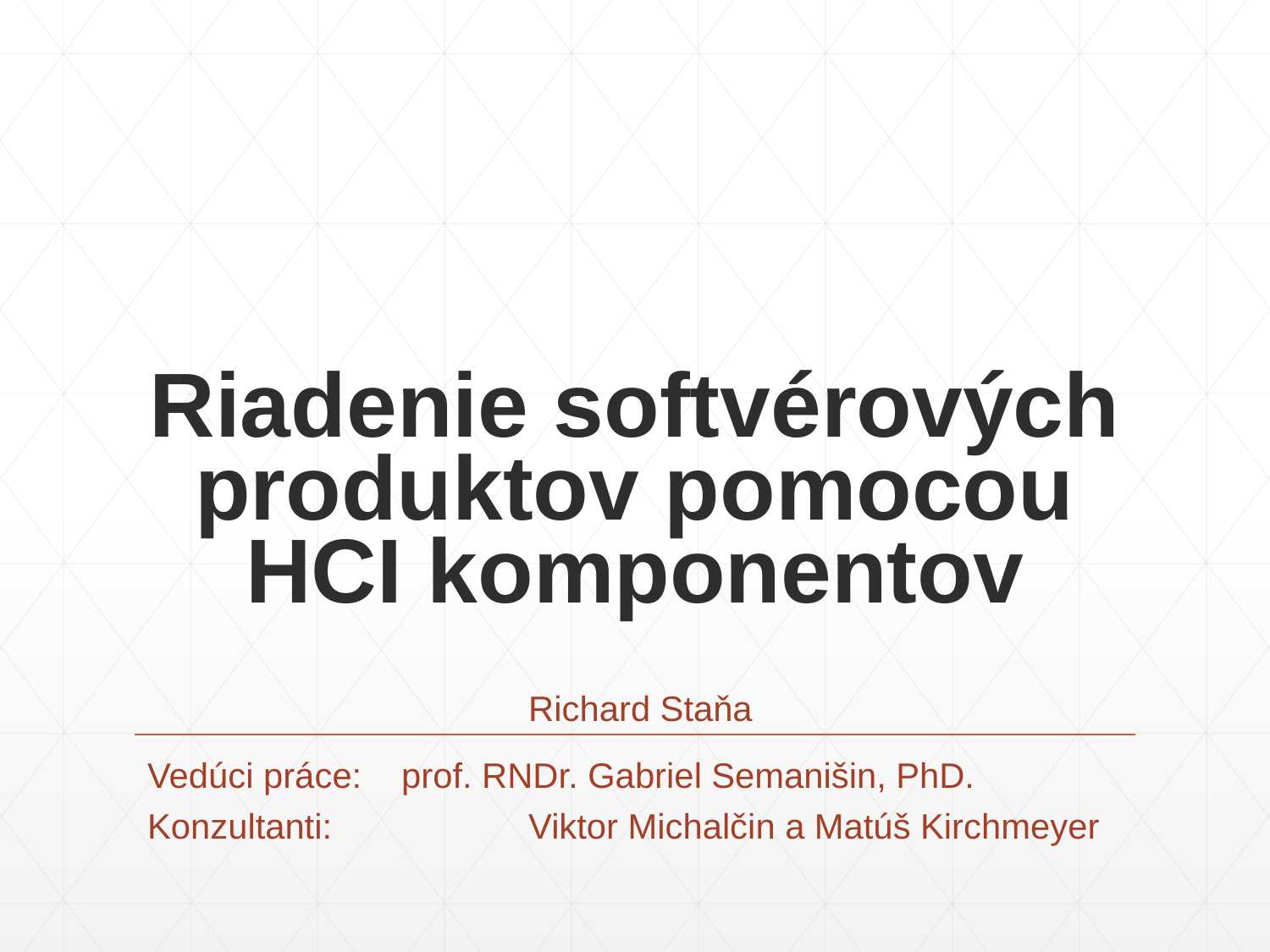

# Riadenie softvérových produktov pomocou HCI komponentov
			Richard Staňa
Vedúci práce: 	prof. RNDr. Gabriel Semanišin, PhD.
Konzultanti:		Viktor Michalčin a Matúš Kirchmeyer